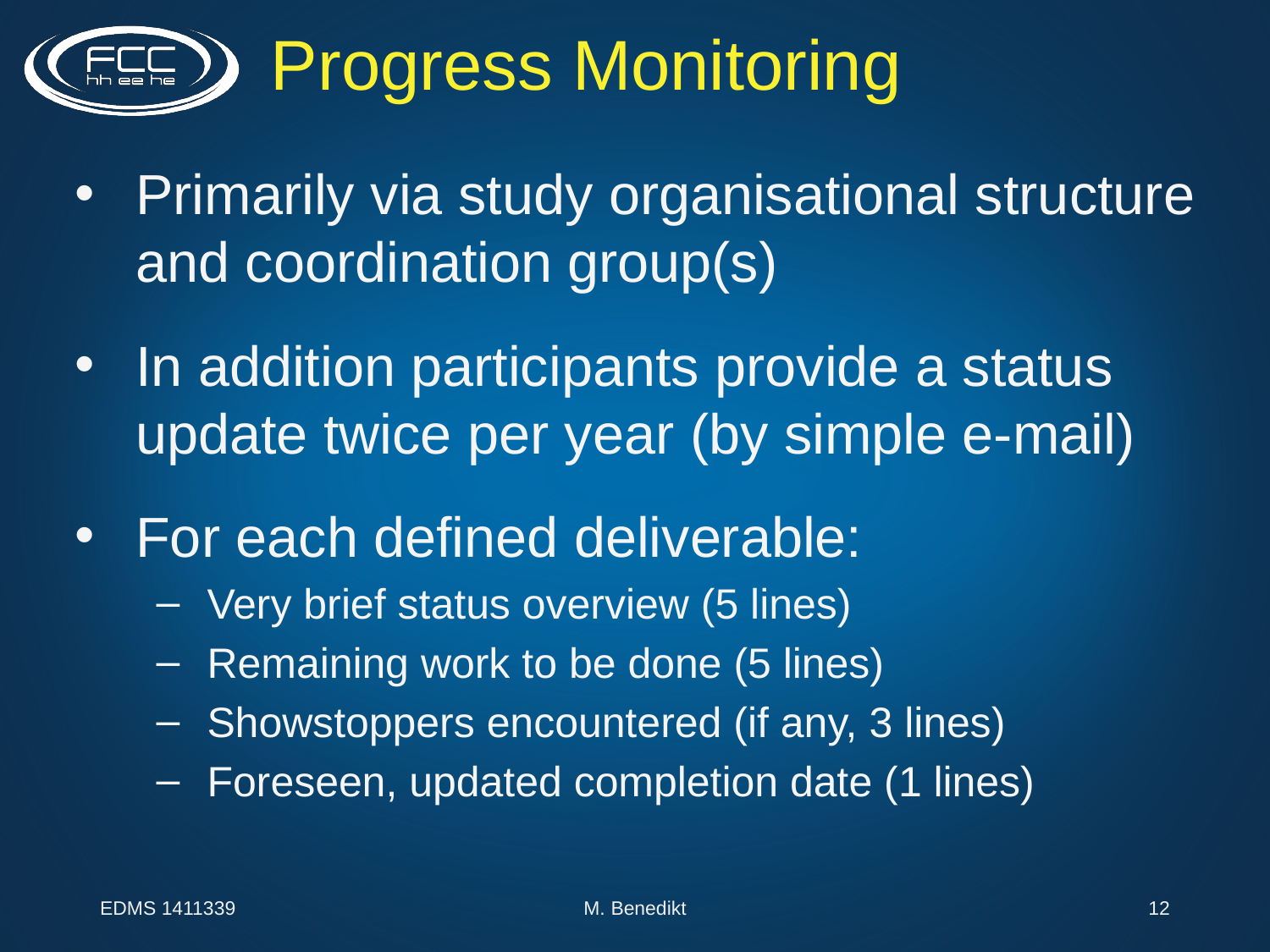

Progress Monitoring
Primarily via study organisational structure and coordination group(s)

In addition participants provide a status update twice per year (by simple e-mail)

For each defined deliverable:
Very brief status overview (5 lines)
Remaining work to be done (5 lines)
Showstoppers encountered (if any, 3 lines)
Foreseen, updated completion date (1 lines)
EDMS 1411339
M. Benedikt
12